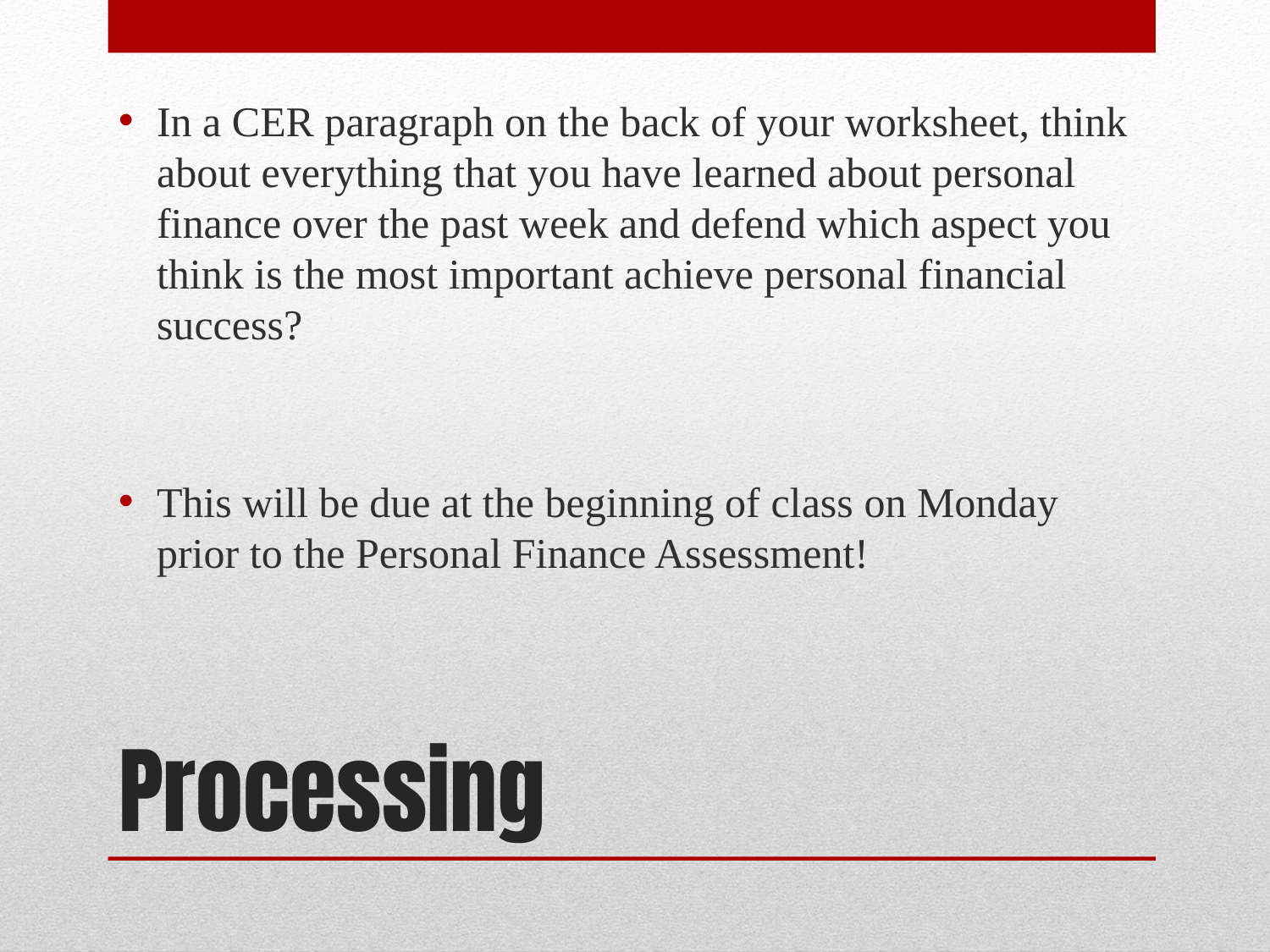

In a CER paragraph on the back of your worksheet, think about everything that you have learned about personal finance over the past week and defend which aspect you think is the most important achieve personal financial success?

This will be due at the beginning of class on Monday prior to the Personal Finance Assessment!

# Processing